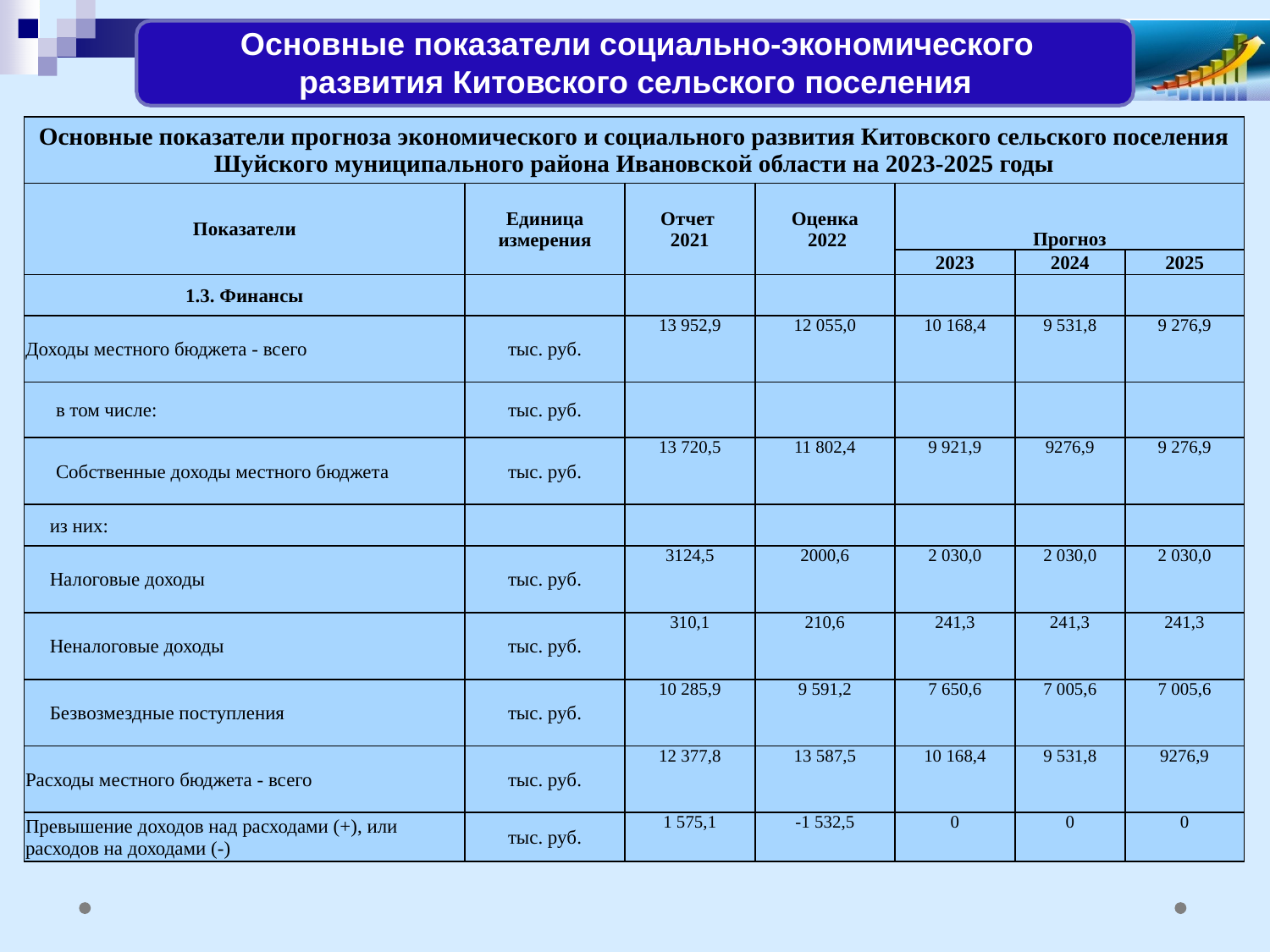

Основные показатели социально-экономического  развития Китовского сельского поселения

| Основные показатели прогноза экономического и социального развития Китовского сельского поселения Шуйского муниципального района Ивановской области на 2023-2025 годы |  |  |  |  |  |  |
| --- | --- | --- | --- | --- | --- | --- |
| Показатели | Единица измерения | Отчет 2021 | Оценка 2022 | Прогноз |  |  |
|  |  |  |  | 2023 | 2024 | 2025 |
| 1.3. Финансы |  |  |  |  |  |  |
| Доходы местного бюджета - всего | тыс. руб. | 13 952,9 | 12 055,0 | 10 168,4 | 9 531,8 | 9 276,9 |
| в том числе: | тыс. руб. |  |  |  |  |  |
| Собственные доходы местного бюджета | тыс. руб. | 13 720,5 | 11 802,4 | 9 921,9 | 9276,9 | 9 276,9 |
| из них: |  |  |  |  |  |  |
| Налоговые доходы | тыс. руб. | 3124,5 | 2000,6 | 2 030,0 | 2 030,0 | 2 030,0 |
| Неналоговые доходы | тыс. руб. | 310,1 | 210,6 | 241,3 | 241,3 | 241,3 |
| Безвозмездные поступления | тыс. руб. | 10 285,9 | 9 591,2 | 7 650,6 | 7 005,6 | 7 005,6 |
| Расходы местного бюджета - всего | тыс. руб. | 12 377,8 | 13 587,5 | 10 168,4 | 9 531,8 | 9276,9 |
| Превышение доходов над расходами (+), или расходов на доходами (-) | тыс. руб. | 1 575,1 | -1 532,5 | 0 | 0 | 0 |